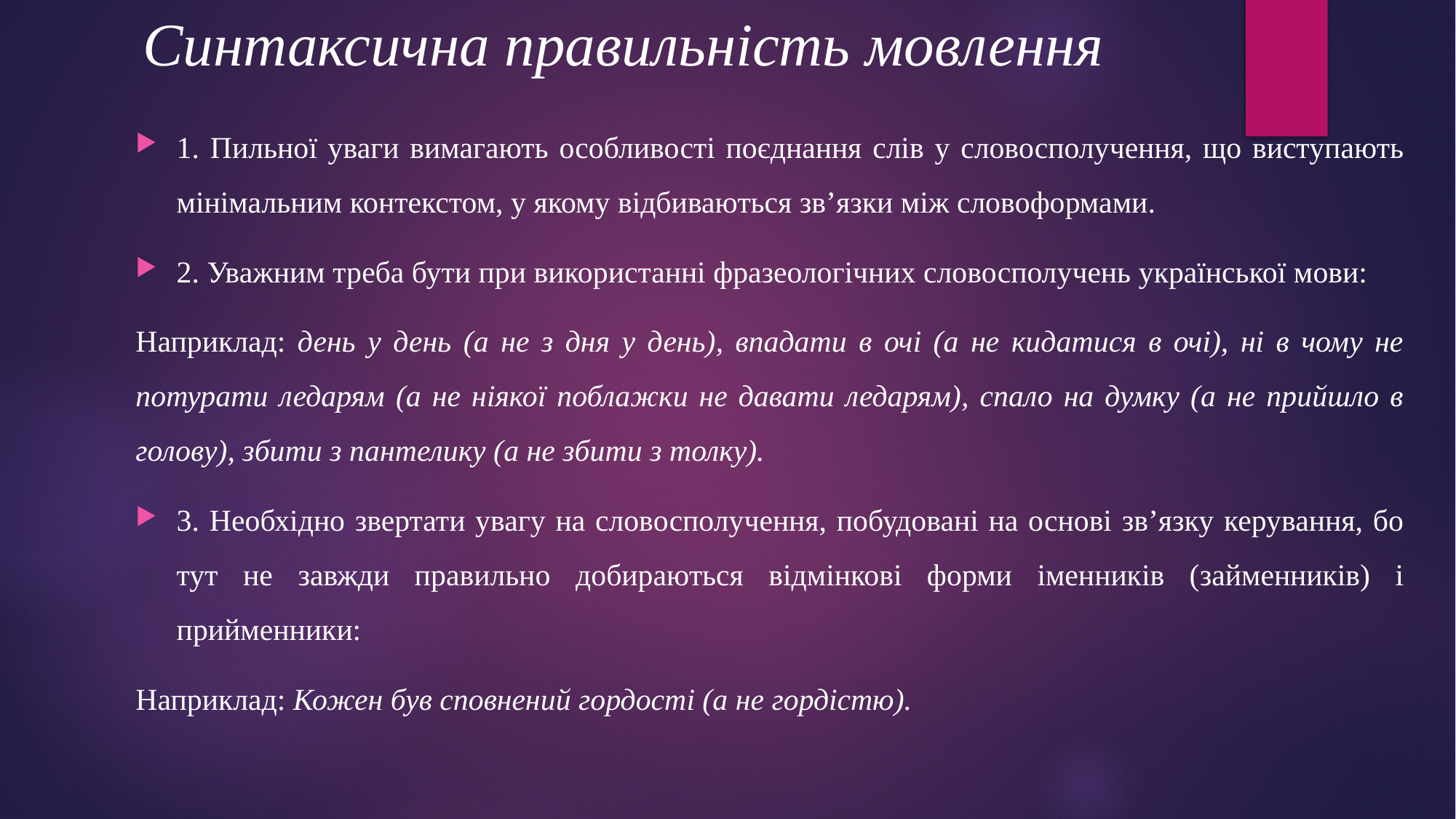

# Синтаксична правильність мовлення
1. Пильної уваги вимагають особливості поєднання слів у словосполучення, що виступають мінімальним контекстом, у якому відбиваються зв’язки між словоформами.
2. Уважним треба бути при використанні фразеологічних словосполучень української мови:
Наприклад: день у день (а не з дня у день), впадати в очі (а не кидатися в очі), ні в чому не потурати ледарям (а не ніякої поблажки не давати ледарям), спало на думку (а не прийшло в голову), збити з пантелику (а не збити з толку).
3. Необхідно звертати увагу на словосполучення, побудовані на основі зв’язку керування, бо тут не завжди правильно добираються відмінкові форми іменників (займенників) і прийменники:
Наприклад: Кожен був сповнений гордості (а не гордістю).